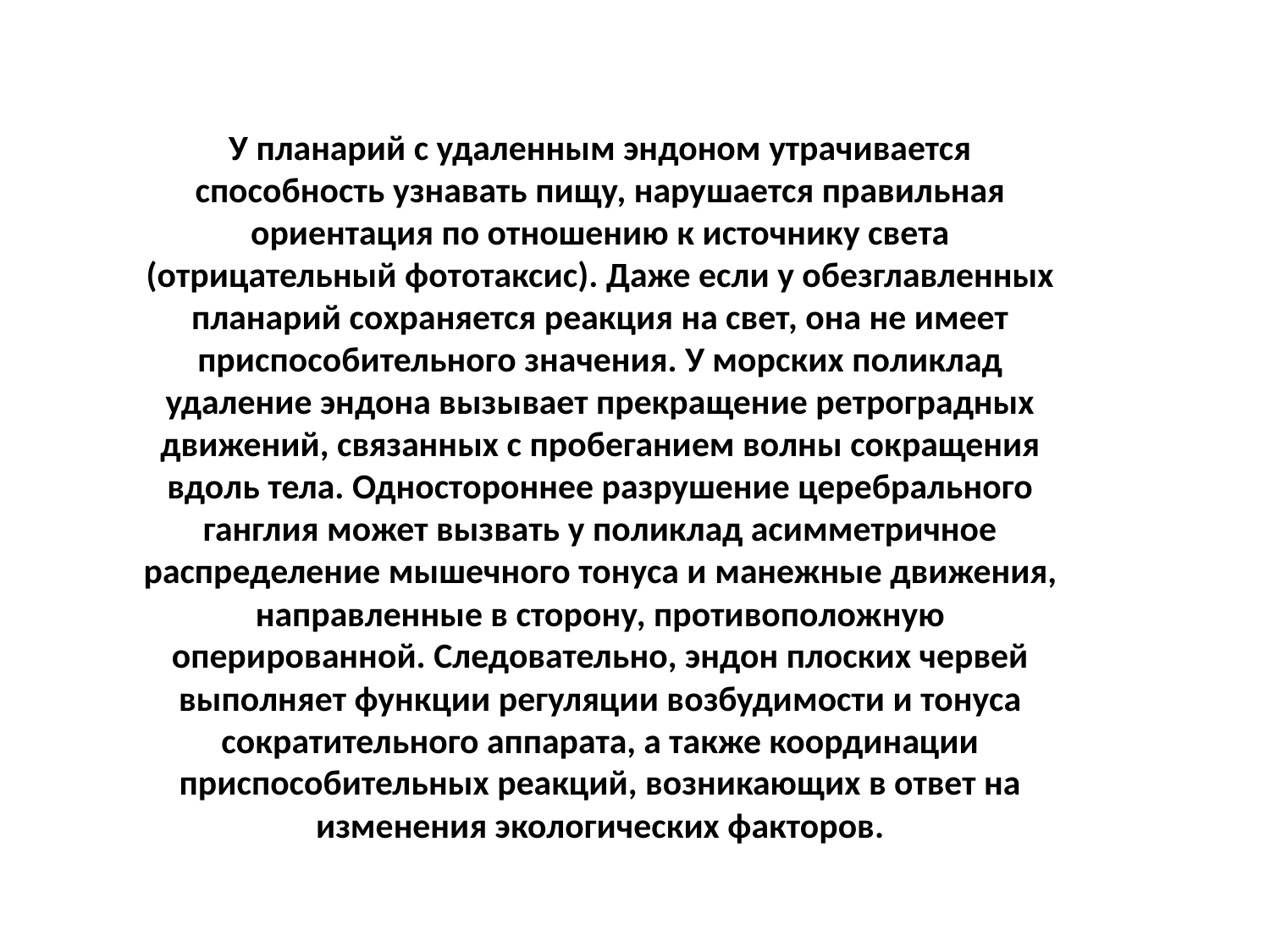

У планарий с удаленным эндоном утрачивается способность узнавать пищу, нарушается правильная ориентация по отношению к источнику света (отрицательный фототаксис). Даже если у обезглавленных планарий сохраняется реакция на свет, она не имеет приспособительного значения. У морских поликлад удаление эндона вызывает прекращение ретроградных движений, связанных с пробеганием волны сокращения вдоль тела. Одностороннее разрушение церебрального ганглия может вызвать у поликлад асимметричное распределение мышечного тонуса и манежные движения, направленные в сторону, противоположную оперированной. Следовательно, эндон плоских червей выполняет функции регуляции возбудимости и тонуса сократительного аппарата, а также координации приспособительных реакций, возникающих в ответ на изменения экологических факторов.